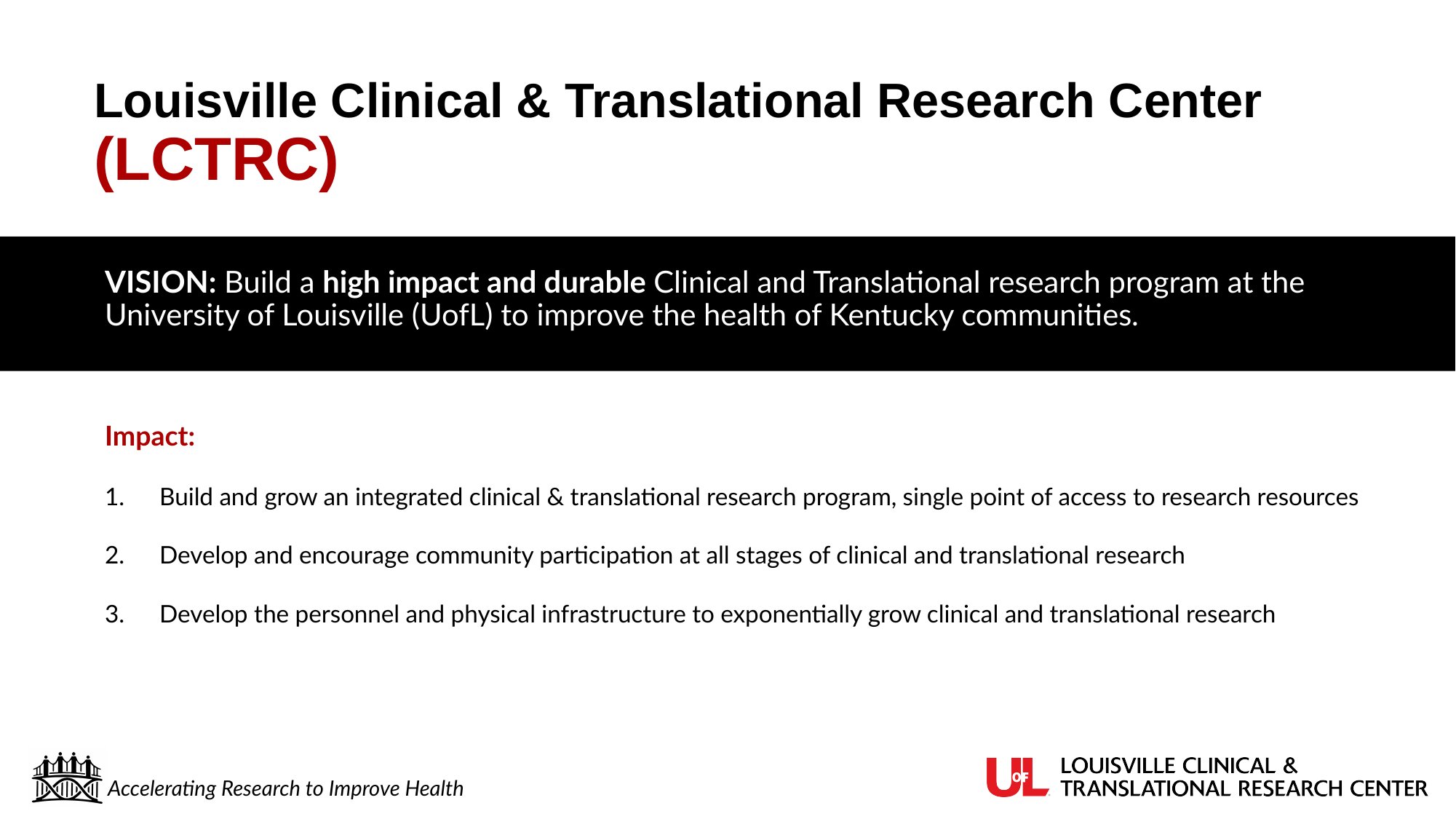

# Louisville Clinical & Translational Research Center (LCTRC)

VISION: Build a high impact and durable Clinical and Translational research program at the University of Louisville (UofL) to improve the health of Kentucky communities.

Impact:
Build and grow an integrated clinical & translational research program, single point of access to research resources
Develop and encourage community participation at all stages of clinical and translational research
Develop the personnel and physical infrastructure to exponentially grow clinical and translational research